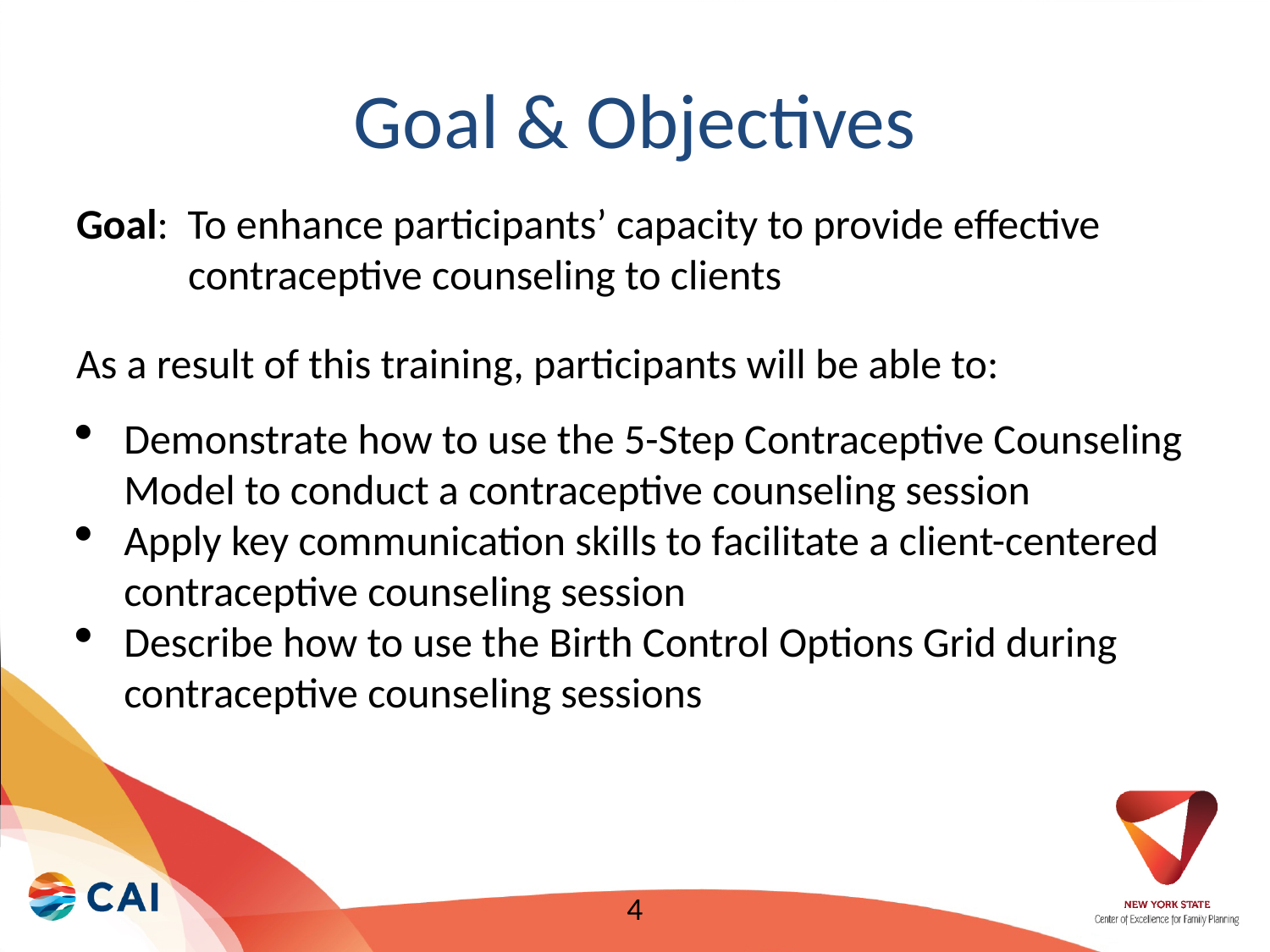

# Goal & Objectives
Goal:  To enhance participants’ capacity to provide effective contraceptive counseling to clients

As a result of this training, participants will be able to:

Demonstrate how to use the 5-Step Contraceptive Counseling Model to conduct a contraceptive counseling session
Apply key communication skills to facilitate a client-centered contraceptive counseling session
Describe how to use the Birth Control Options Grid during contraceptive counseling sessions
4